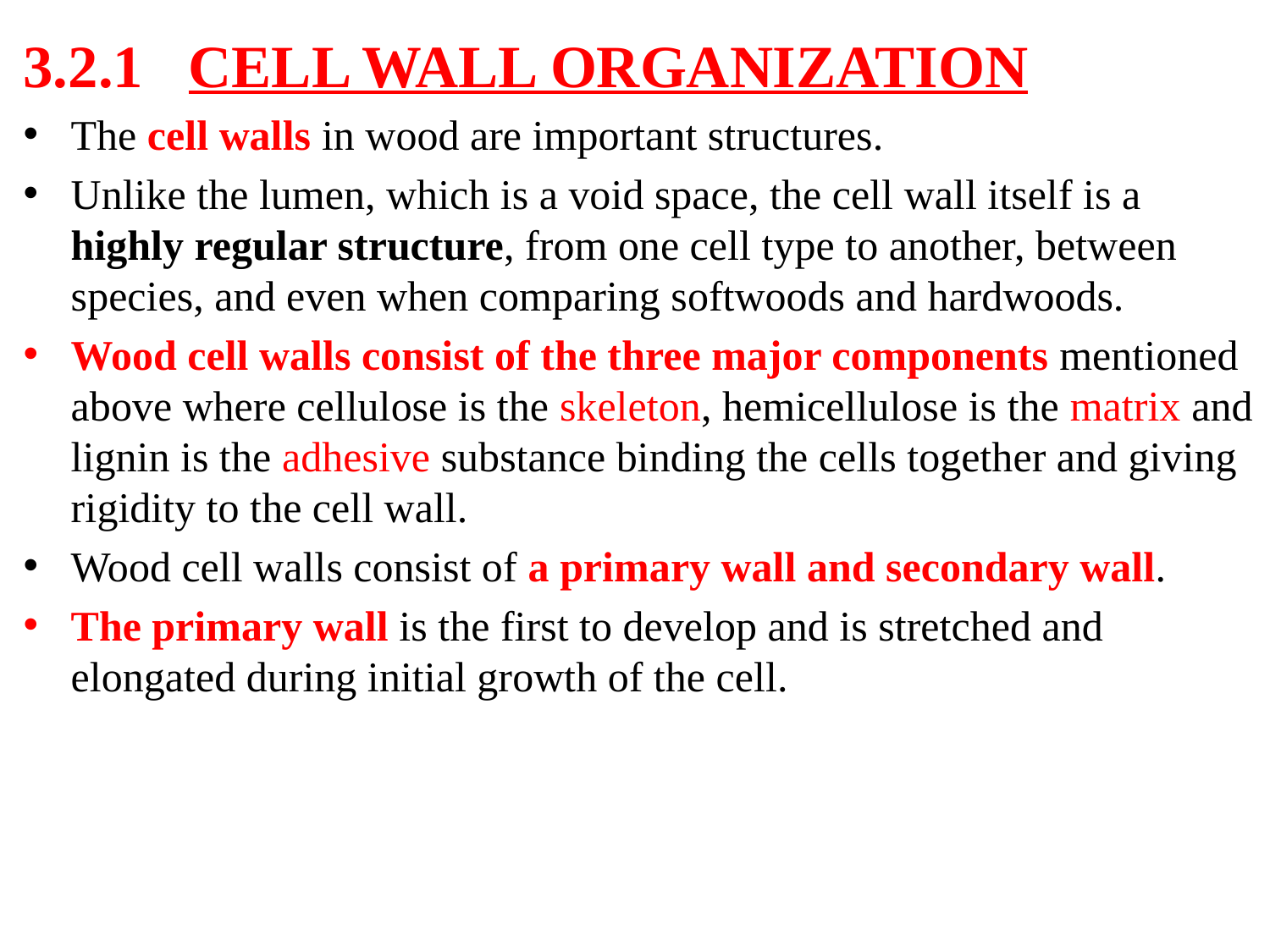

3.2.1   CELL WALL ORGANIZATION
The cell walls in wood are important structures.
Unlike the lumen, which is a void space, the cell wall itself is a highly regular structure, from one cell type to another, between species, and even when comparing softwoods and hardwoods.
Wood cell walls consist of the three major components mentioned above where cellulose is the skeleton, hemicellulose is the matrix and lignin is the adhesive substance binding the cells together and giving rigidity to the cell wall.
Wood cell walls consist of a primary wall and secondary wall.
The primary wall is the first to develop and is stretched and elongated during initial growth of the cell.